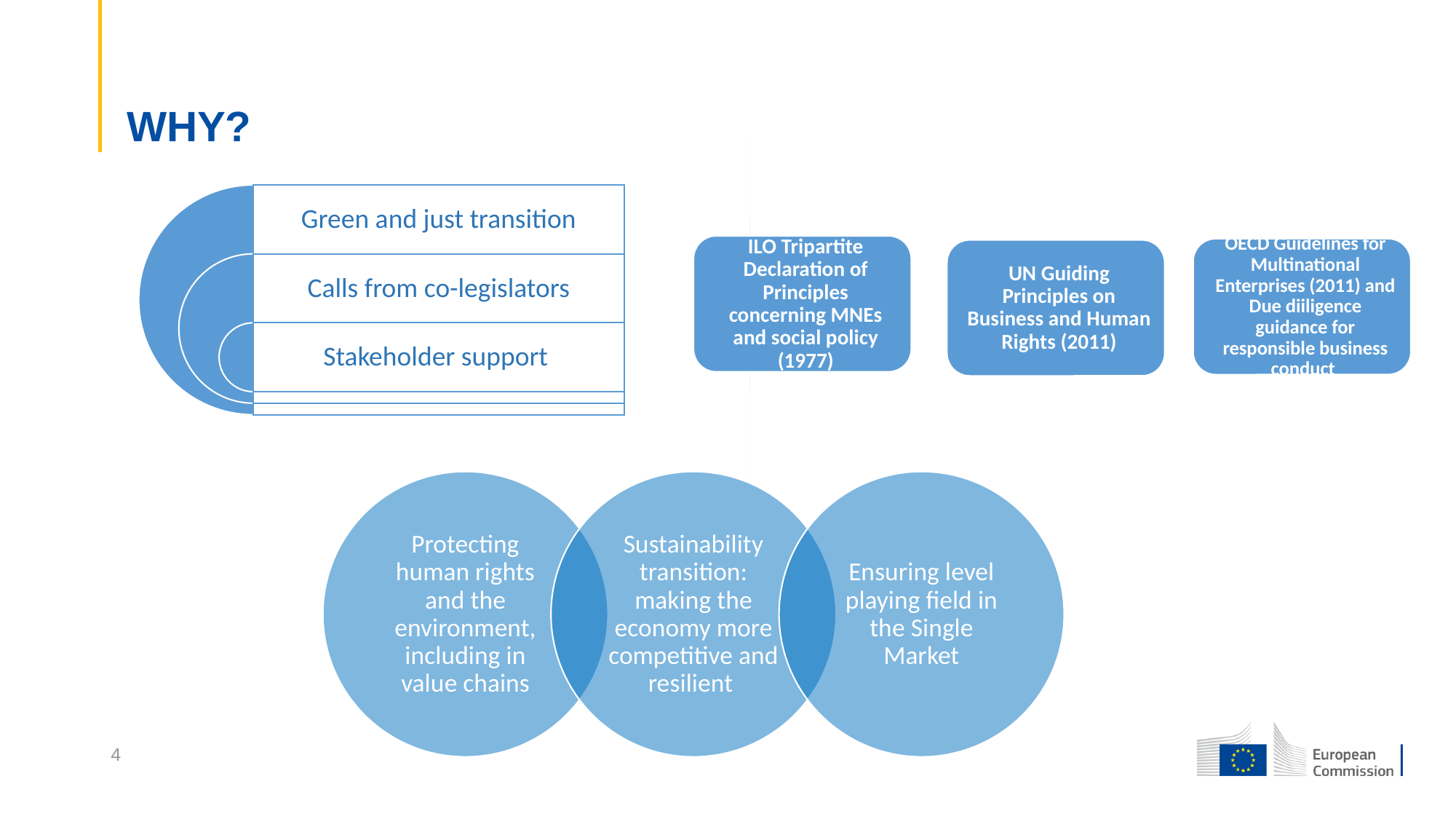

# WHY?
UN Guiding Principles on Business and Human Rights (2011)
OECD Guidelines for Multinational Enterprises (2011) and Due diiligence guidance for responsible business conduct
ILO Tripartite Declaration of Principles concerning MNEs and social policy (1977)
Green and just transition
Calls from co-legislators
Stakeholder support
Protecting human rights and the environment, including in value chains
Sustainability transition: making the economy more competitive and resilient
Ensuring level playing field in the Single Market
4